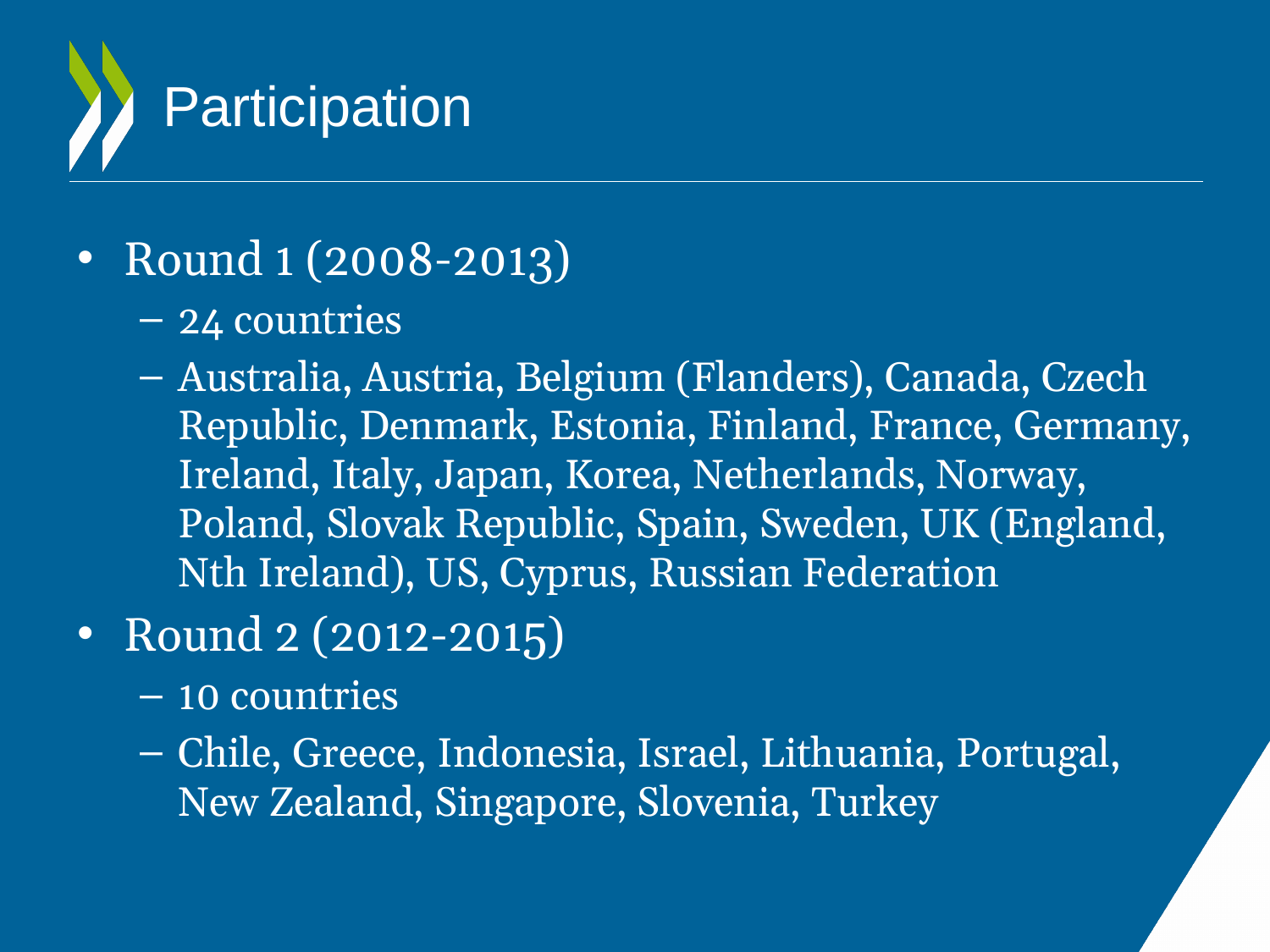

# Participation
Round 1 (2008-2013)
24 countries
Australia, Austria, Belgium (Flanders), Canada, Czech Republic, Denmark, Estonia, Finland, France, Germany, Ireland, Italy, Japan, Korea, Netherlands, Norway, Poland, Slovak Republic, Spain, Sweden, UK (England, Nth Ireland), US, Cyprus, Russian Federation
Round 2 (2012-2015)
10 countries
Chile, Greece, Indonesia, Israel, Lithuania, Portugal, New Zealand, Singapore, Slovenia, Turkey